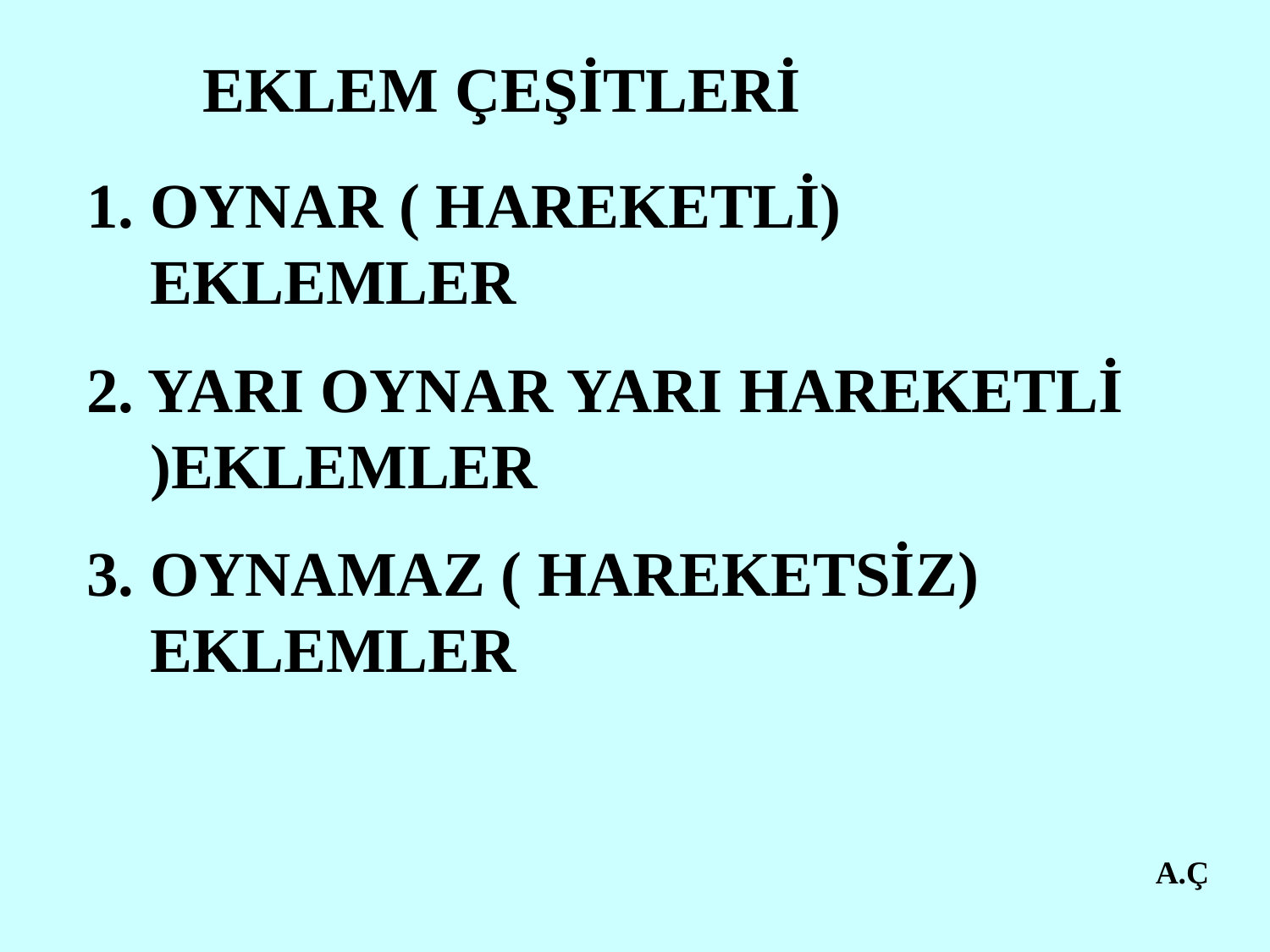

EKLEM ÇEŞİTLERİ
OYNAR ( HAREKETLİ) EKLEMLER
2. YARI OYNAR YARI HAREKETLİ )EKLEMLER
3. OYNAMAZ ( HAREKETSİZ) EKLEMLER
A.Ç